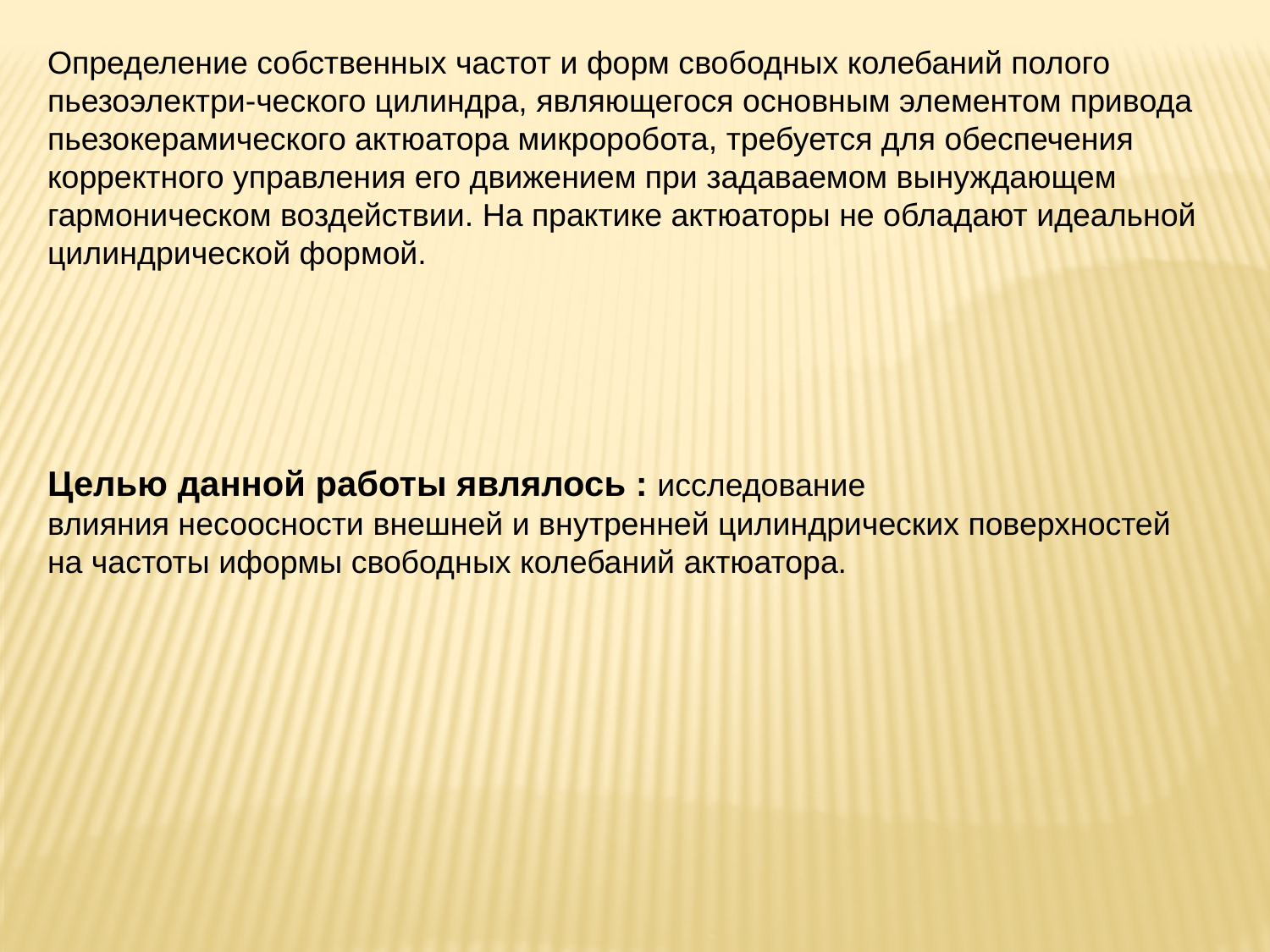

Определение собственных частот и форм свободных колебаний полого пьезоэлектри-ческого цилиндра, являющегося основным элементом привода пьезокерамического актюатора микроробота, требуется для обеспечения корректного управления его движением при задаваемом вынуждающем гармоническом воздействии. На практике актюаторы не обладают идеальной цилиндрической формой.

Целью данной работы являлось : исследование
влияния несоосности внешней и внутренней цилиндрических поверхностей на частоты иформы свободных колебаний актюатора.